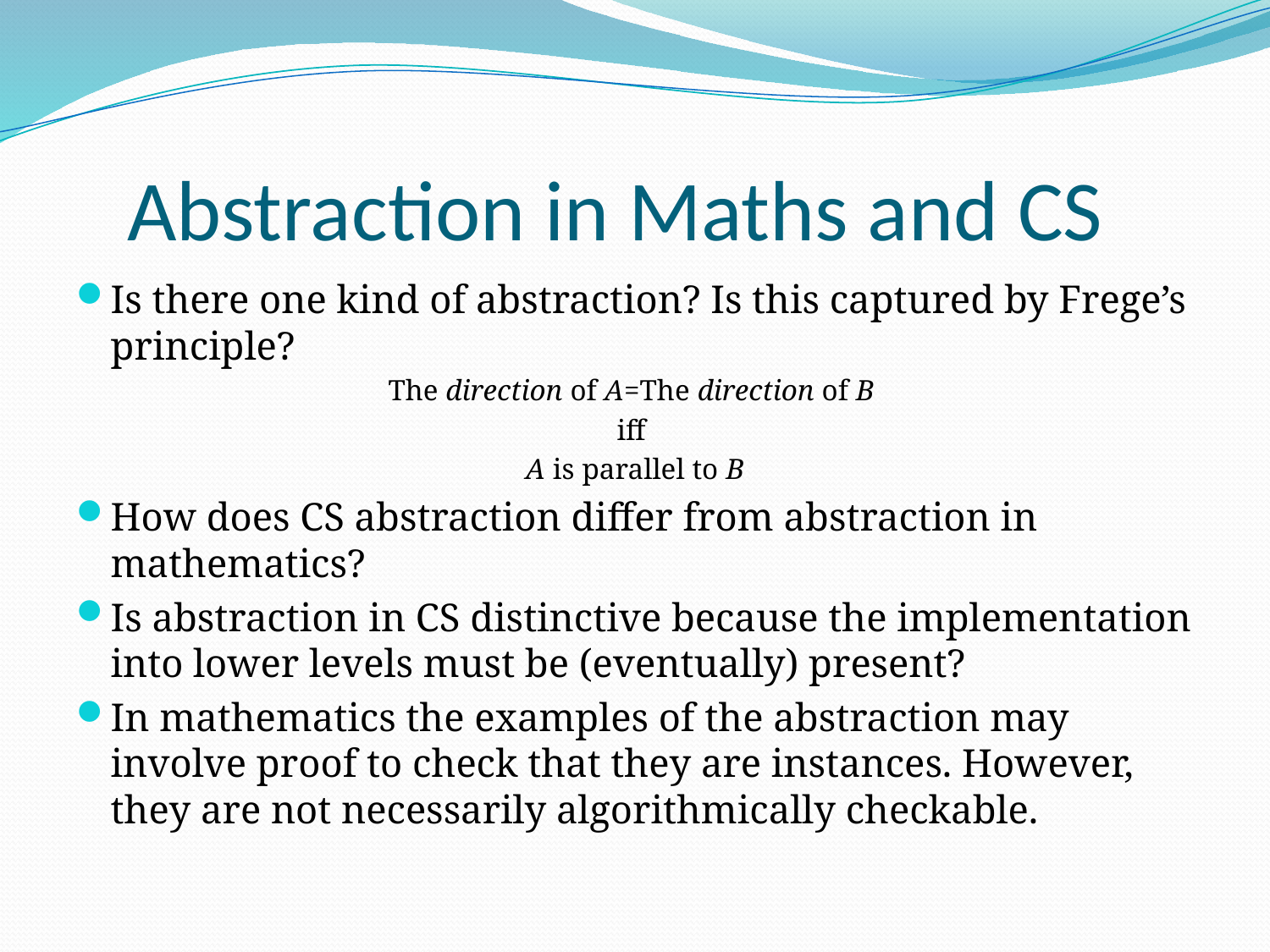

# Abstraction in Maths and CS
Is there one kind of abstraction? Is this captured by Frege’s principle?
The direction of A=The direction of B
iff
A is parallel to B
How does CS abstraction differ from abstraction in mathematics?
Is abstraction in CS distinctive because the implementation into lower levels must be (eventually) present?
In mathematics the examples of the abstraction may involve proof to check that they are instances. However, they are not necessarily algorithmically checkable.